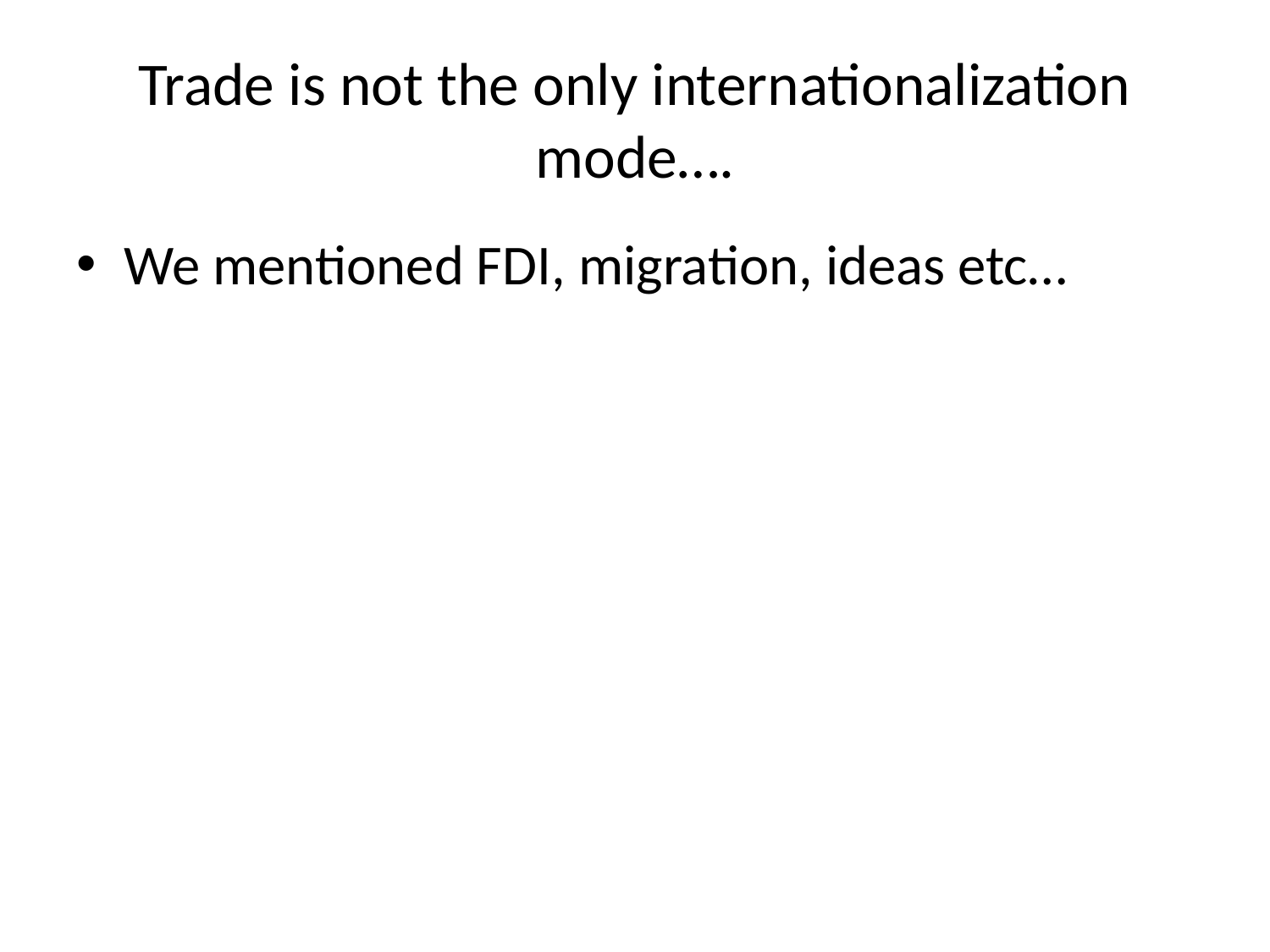

# Trade is not the only internationalization mode….
We mentioned FDI, migration, ideas etc…